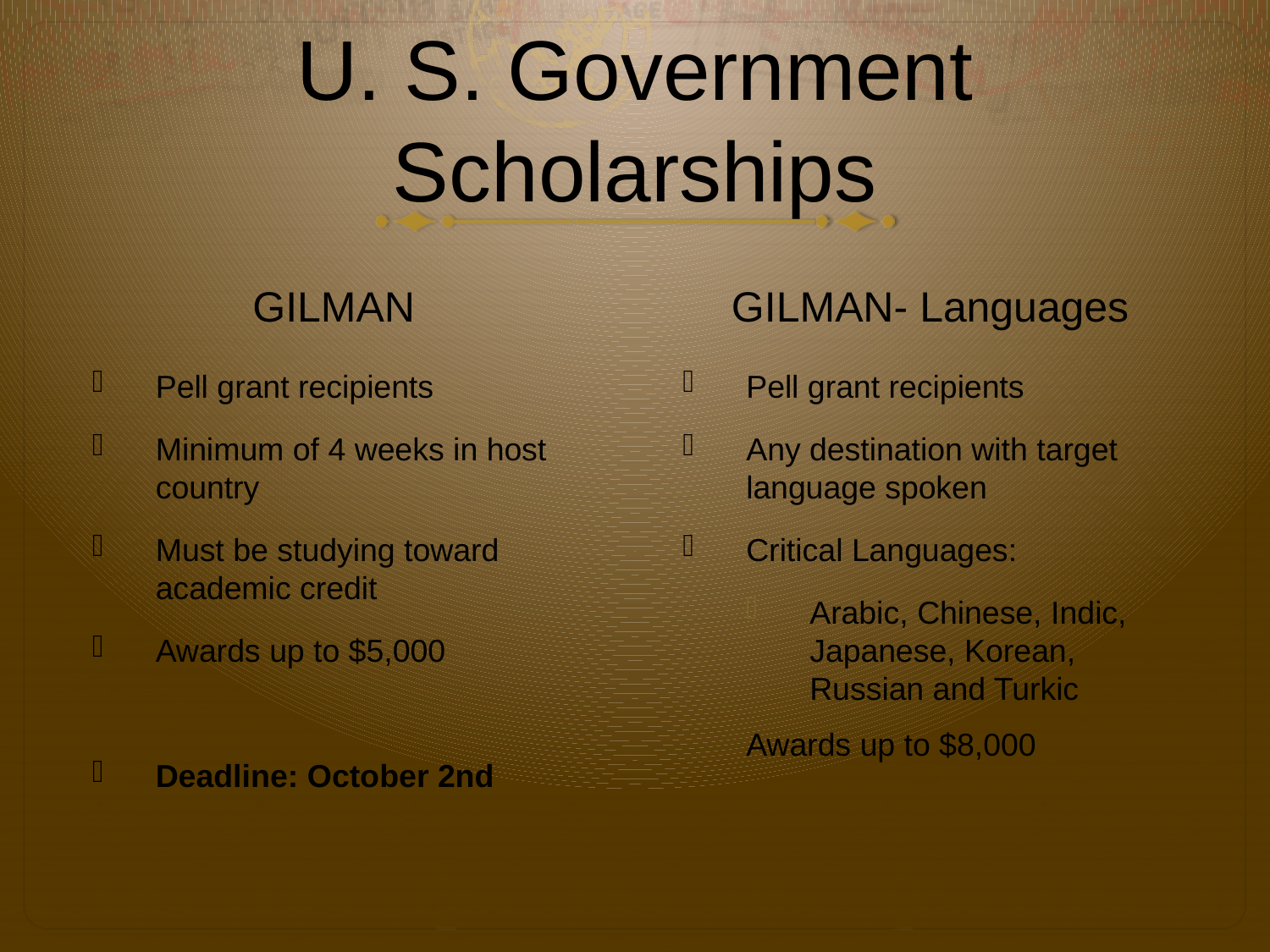

# U. S. Government Scholarships
GILMAN
GILMAN- Languages
Pell grant recipients
Minimum of 4 weeks in host country
Must be studying toward academic credit
Awards up to $5,000

Deadline: October 2nd
Pell grant recipients
Any destination with target language spoken
Critical Languages:
Arabic, Chinese, Indic, Japanese, Korean, Russian and Turkic
Awards up to $8,000